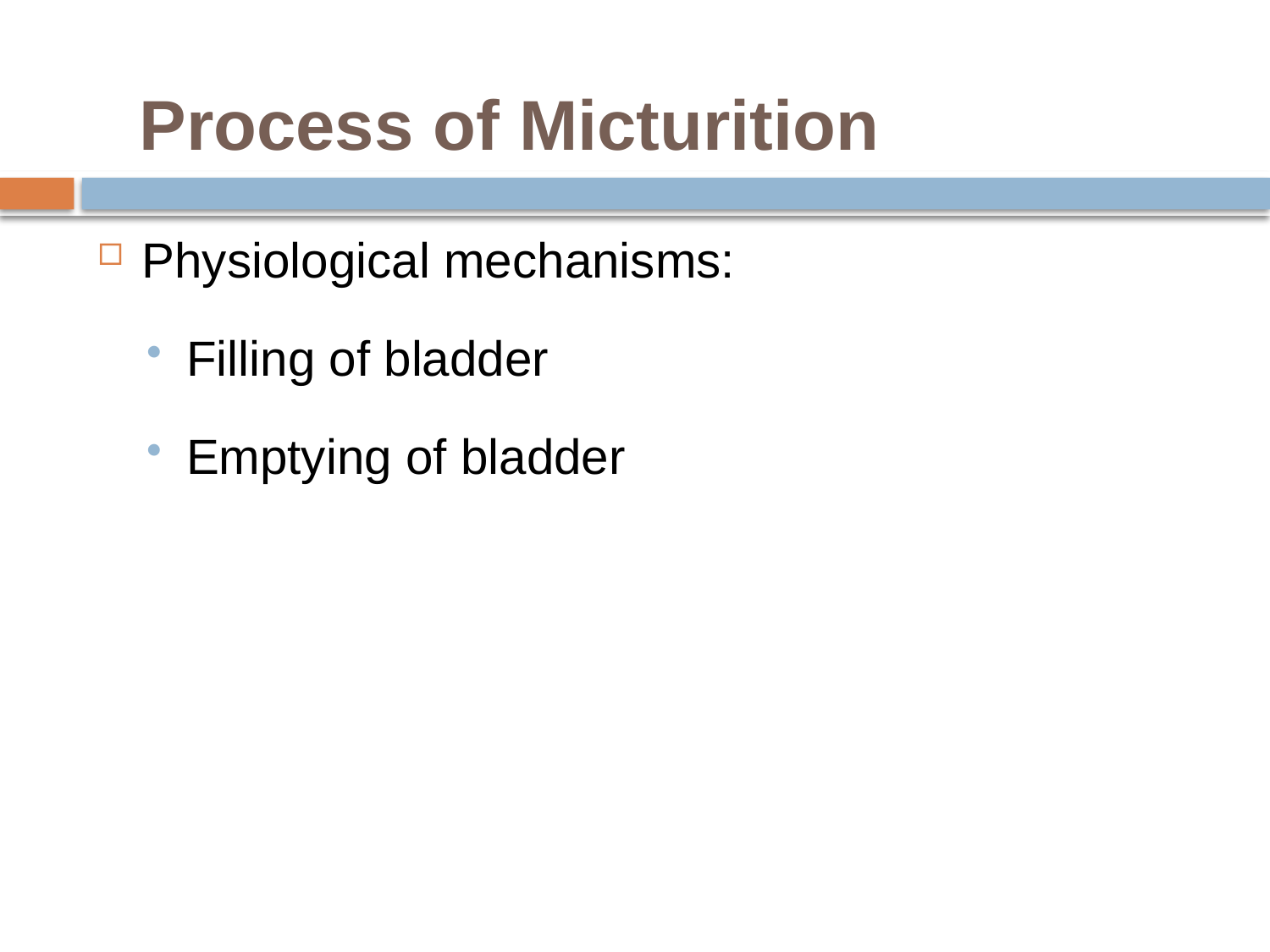

# Process of Micturition
Physiological mechanisms:
Filling of bladder
Emptying of bladder